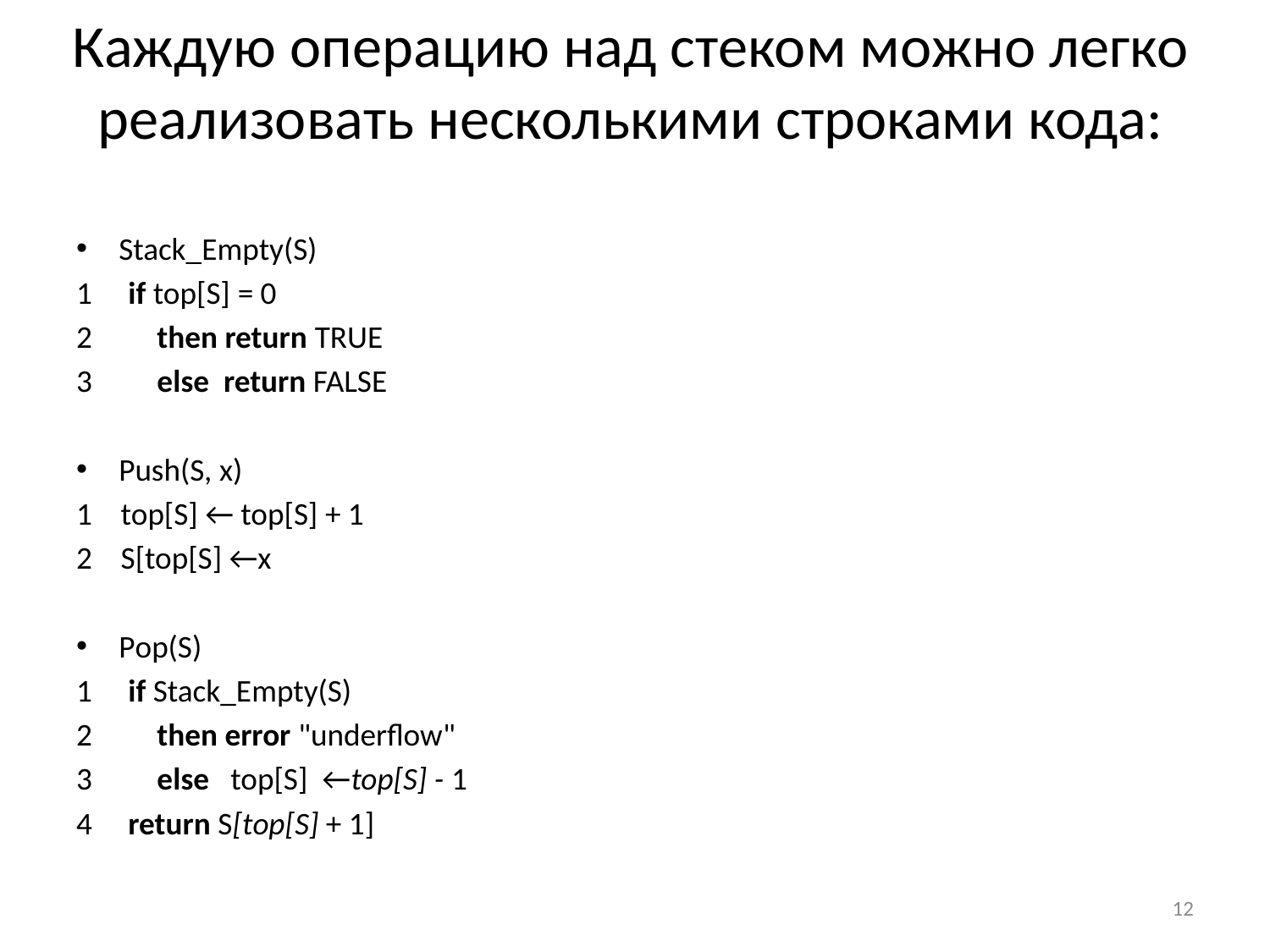

# Каждую операцию над стеком можно легко реализовать несколькими строками кода:
Stack_Еmpty(S)
1     if top[S] = 0
2         then return TRUE
3         еlse  return FALSE

Рush(S, x)
1    top[S] ← top[S] + 1
2    S[top[S] ←x

Рop(S)
1     if Stack_Еmpty(S)
2         then error "underflow"
3         еlsе   top[S]  ←top[S] - 1
4     return S[tор[S] + 1]

12